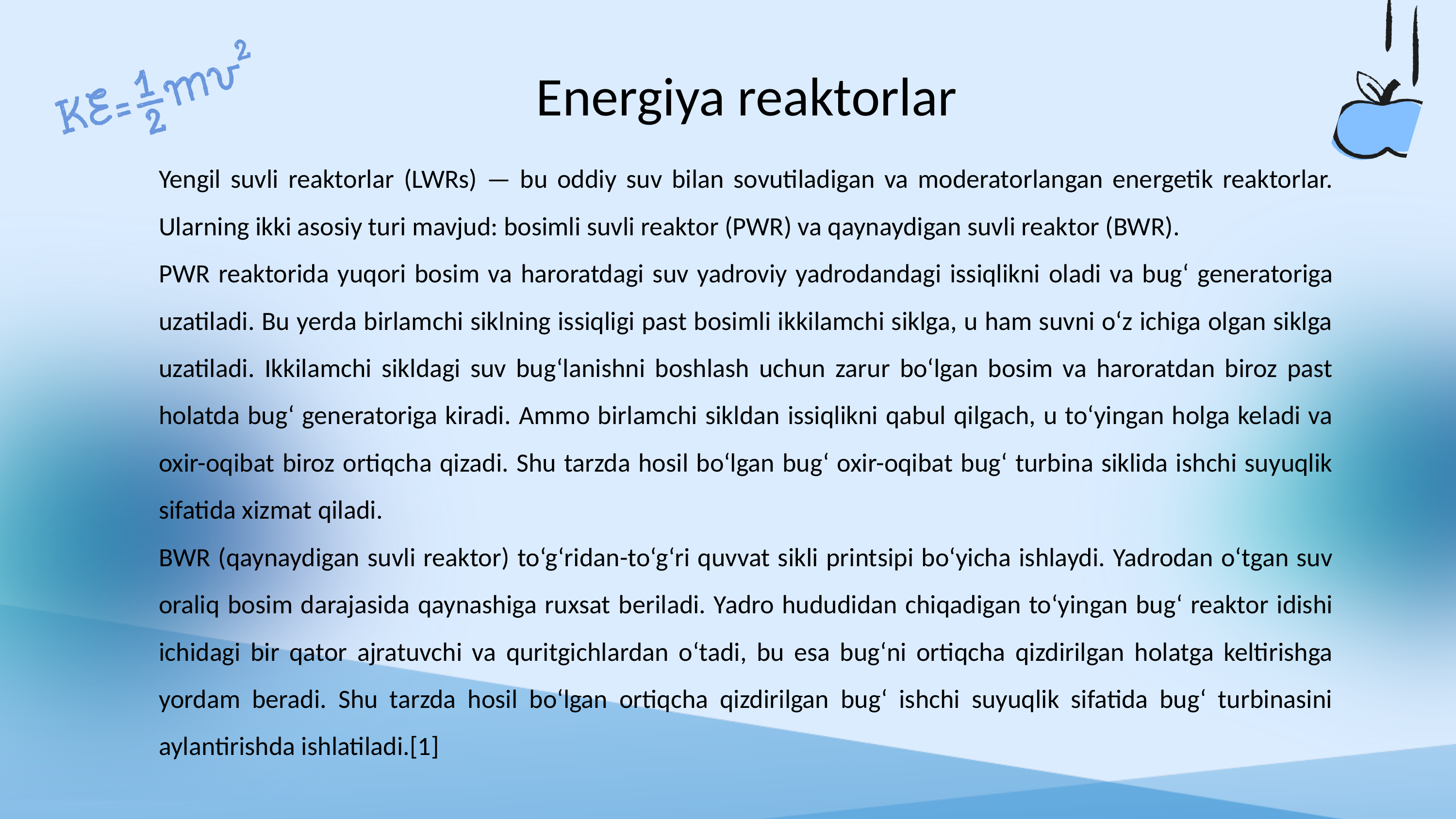

Energiya reaktorlar

Yengil suvli reaktorlar (LWRs) — bu oddiy suv bilan sovutiladigan va moderatorlangan energetik reaktorlar. Ularning ikki asosiy turi mavjud: bosimli suvli reaktor (PWR) va qaynaydigan suvli reaktor (BWR).
PWR reaktorida yuqori bosim va haroratdagi suv yadroviy yadrodandagi issiqlikni oladi va bug‘ generatoriga uzatiladi. Bu yerda birlamchi siklning issiqligi past bosimli ikkilamchi siklga, u ham suvni o‘z ichiga olgan siklga uzatiladi. Ikkilamchi sikldagi suv bug‘lanishni boshlash uchun zarur bo‘lgan bosim va haroratdan biroz past holatda bug‘ generatoriga kiradi. Ammo birlamchi sikldan issiqlikni qabul qilgach, u to‘yingan holga keladi va oxir-oqibat biroz ortiqcha qizadi. Shu tarzda hosil bo‘lgan bug‘ oxir-oqibat bug‘ turbina siklida ishchi suyuqlik sifatida xizmat qiladi.
BWR (qaynaydigan suvli reaktor) to‘g‘ridan-to‘g‘ri quvvat sikli printsipi bo‘yicha ishlaydi. Yadrodan o‘tgan suv oraliq bosim darajasida qaynashiga ruxsat beriladi. Yadro hududidan chiqadigan to‘yingan bug‘ reaktor idishi ichidagi bir qator ajratuvchi va quritgichlardan o‘tadi, bu esa bug‘ni ortiqcha qizdirilgan holatga keltirishga yordam beradi. Shu tarzda hosil bo‘lgan ortiqcha qizdirilgan bug‘ ishchi suyuqlik sifatida bug‘ turbinasini aylantirishda ishlatiladi.[1]